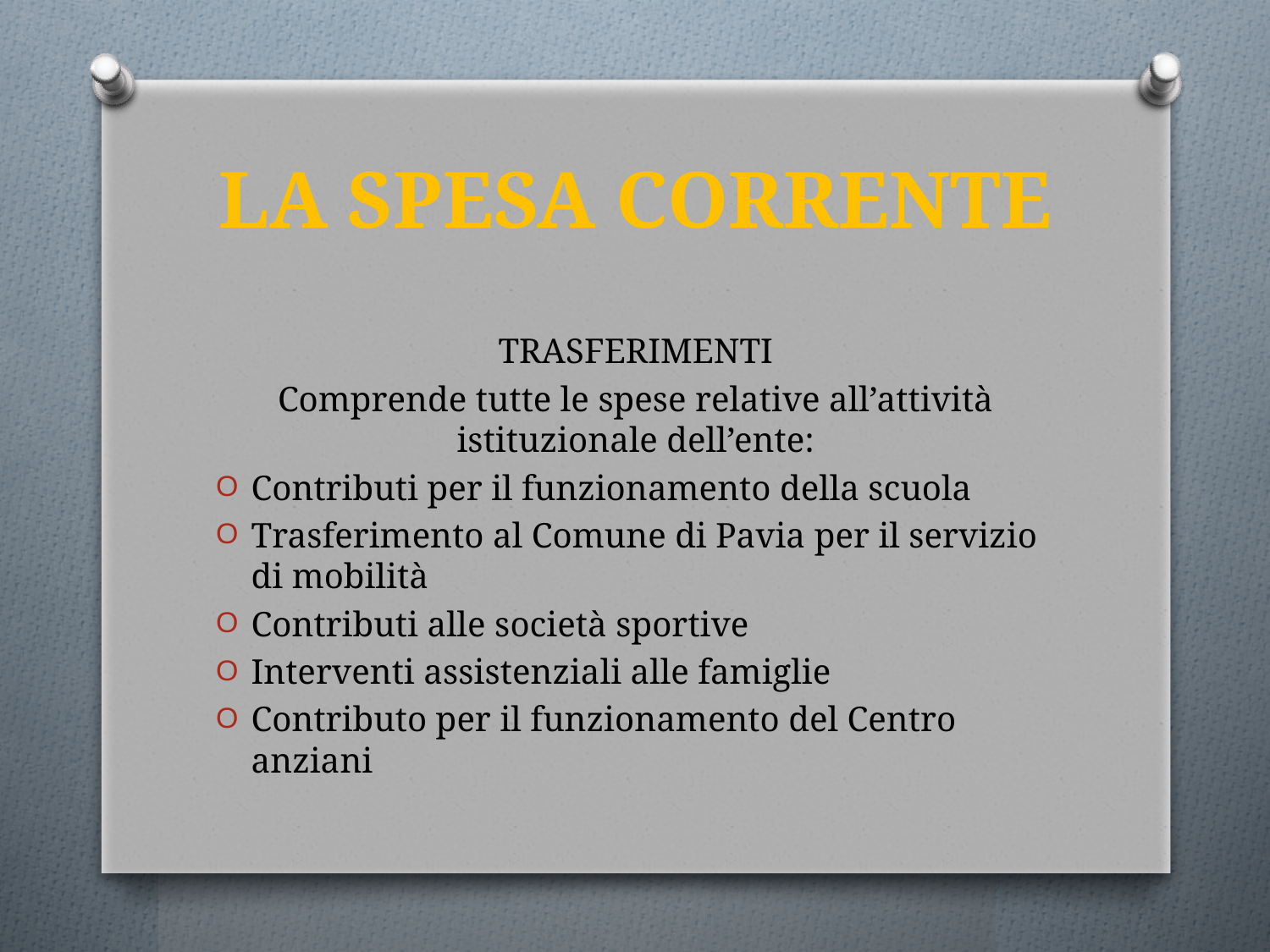

# LA SPESA CORRENTE

TRASFERIMENTI
Comprende tutte le spese relative all’attività istituzionale dell’ente:
Contributi per il funzionamento della scuola
Trasferimento al Comune di Pavia per il servizio di mobilità
Contributi alle società sportive
Interventi assistenziali alle famiglie
Contributo per il funzionamento del Centro anziani